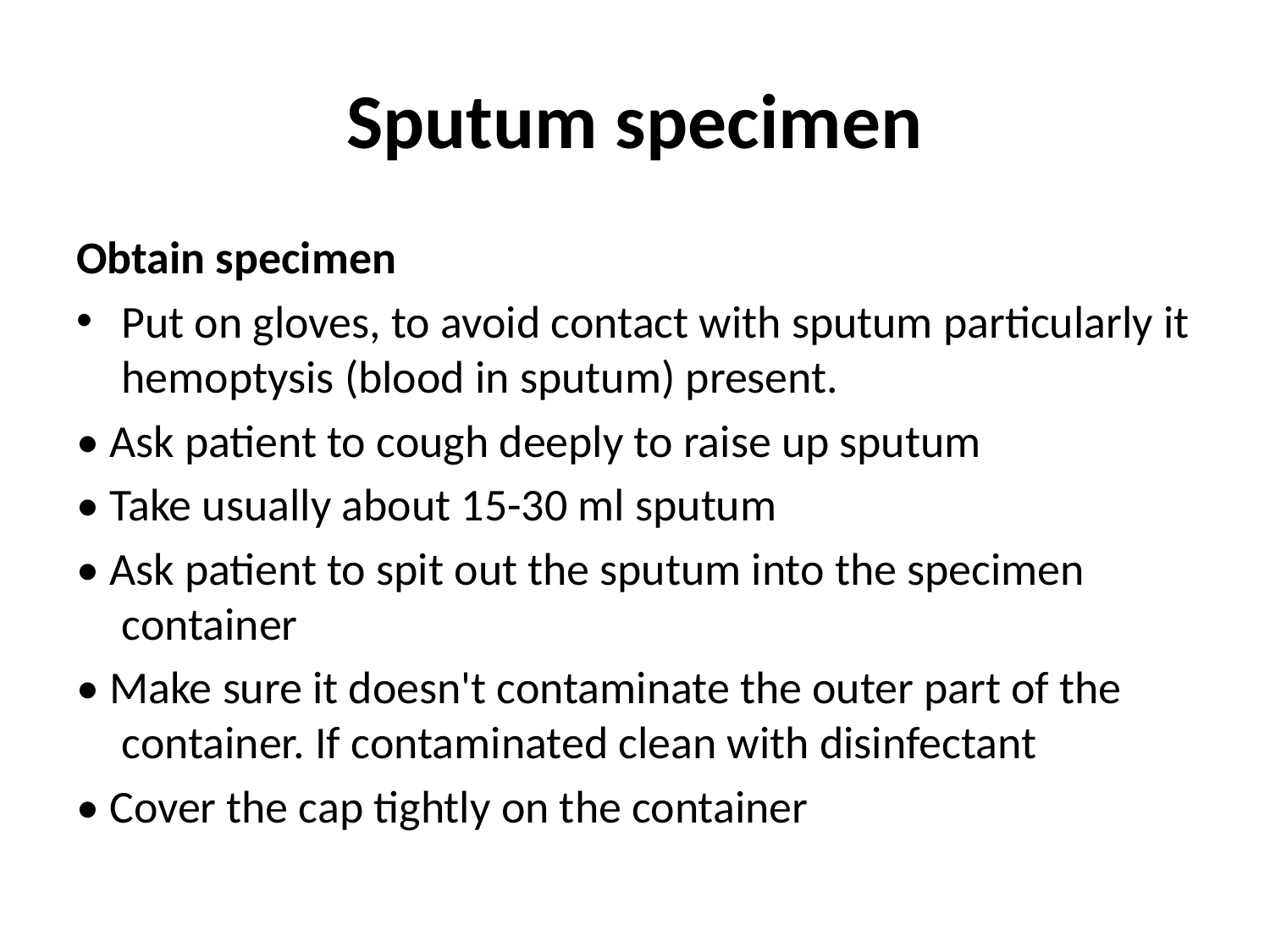

# Sputum specimen
Obtain specimen
Put on gloves, to avoid contact with sputum particularly it hemoptysis (blood in sputum) present.
• Ask patient to cough deeply to raise up sputum
• Take usually about 15-30 ml sputum
• Ask patient to spit out the sputum into the specimen container
• Make sure it doesn't contaminate the outer part of the container. If contaminated clean with disinfectant
• Cover the cap tightly on the container